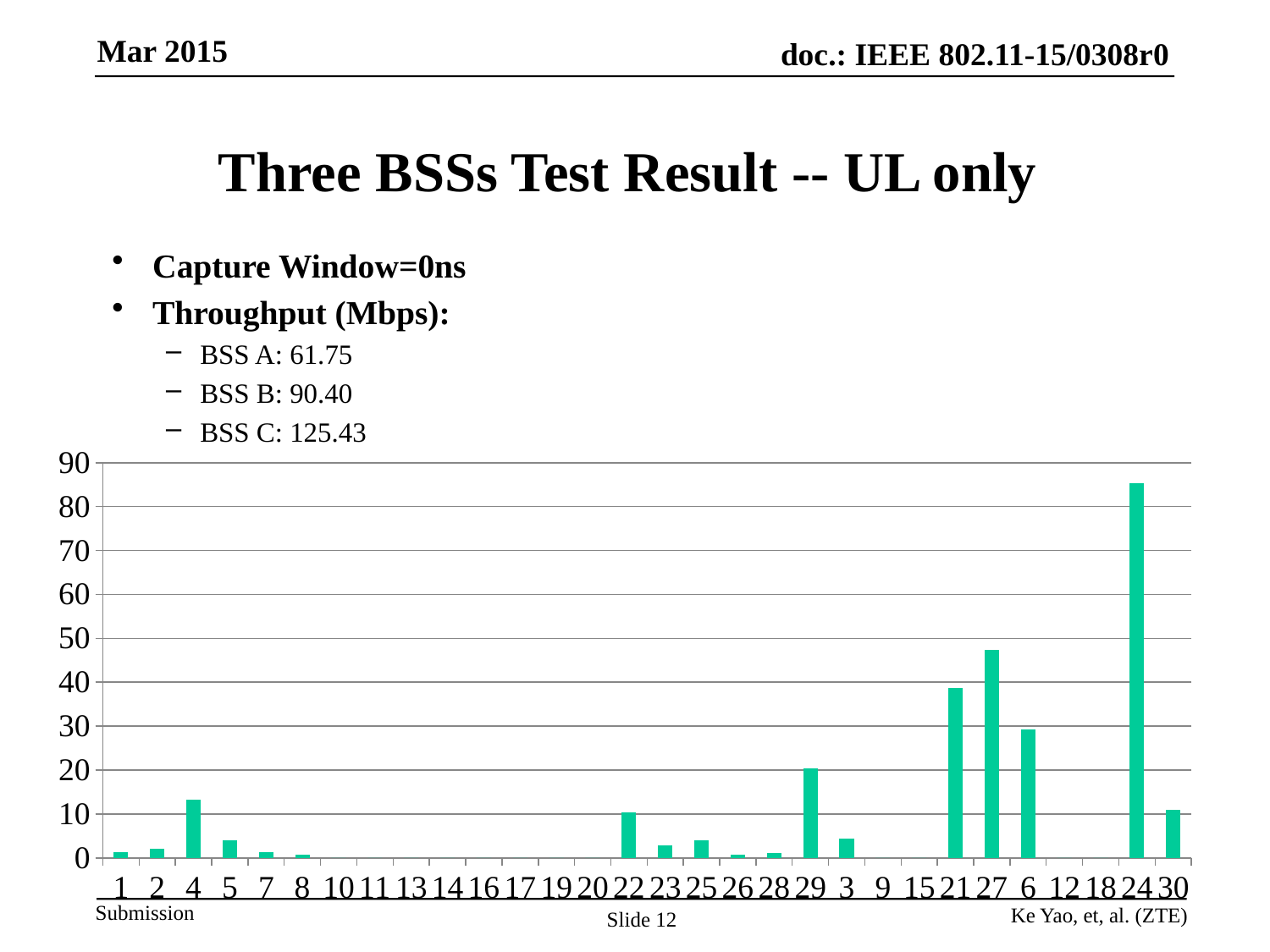

# Three BSSs Test Result -- UL only
Capture Window=0ns
Throughput (Mbps):
BSS A: 61.75
BSS B: 90.40
BSS C: 125.43

### Chart

| Category | UL Throughput |
|---|---|
| 1 | 1.26 |
| 2 | 2.04 |
| 4 | 13.239999999999998 |
| 5 | 3.9499999999999997 |
| 7 | 1.21 |
| 8 | 0.7200000000000003 |
| 10 | 0.0 |
| 11 | 0.0 |
| 13 | 0.0 |
| 14 | 0.0 |
| 16 | 0.0 |
| 17 | 0.0 |
| 19 | 0.0 |
| 20 | 0.0 |
| 22 | 10.360000000000005 |
| 23 | 2.86 |
| 25 | 4.06 |
| 26 | 0.6900000000000003 |
| 28 | 1.01 |
| 29 | 20.35 |
| 3 | 4.37 |
| 9 | 0.0 |
| 15 | 0.0 |
| 21 | 38.69000000000001 |
| 27 | 47.339999999999996 |
| 6 | 29.27999999999999 |
| 12 | 0.0 |
| 18 | 0.0 |
| 24 | 85.25 |
| 30 | 10.9 |
Ke Yao, et, al. (ZTE)
Slide 12